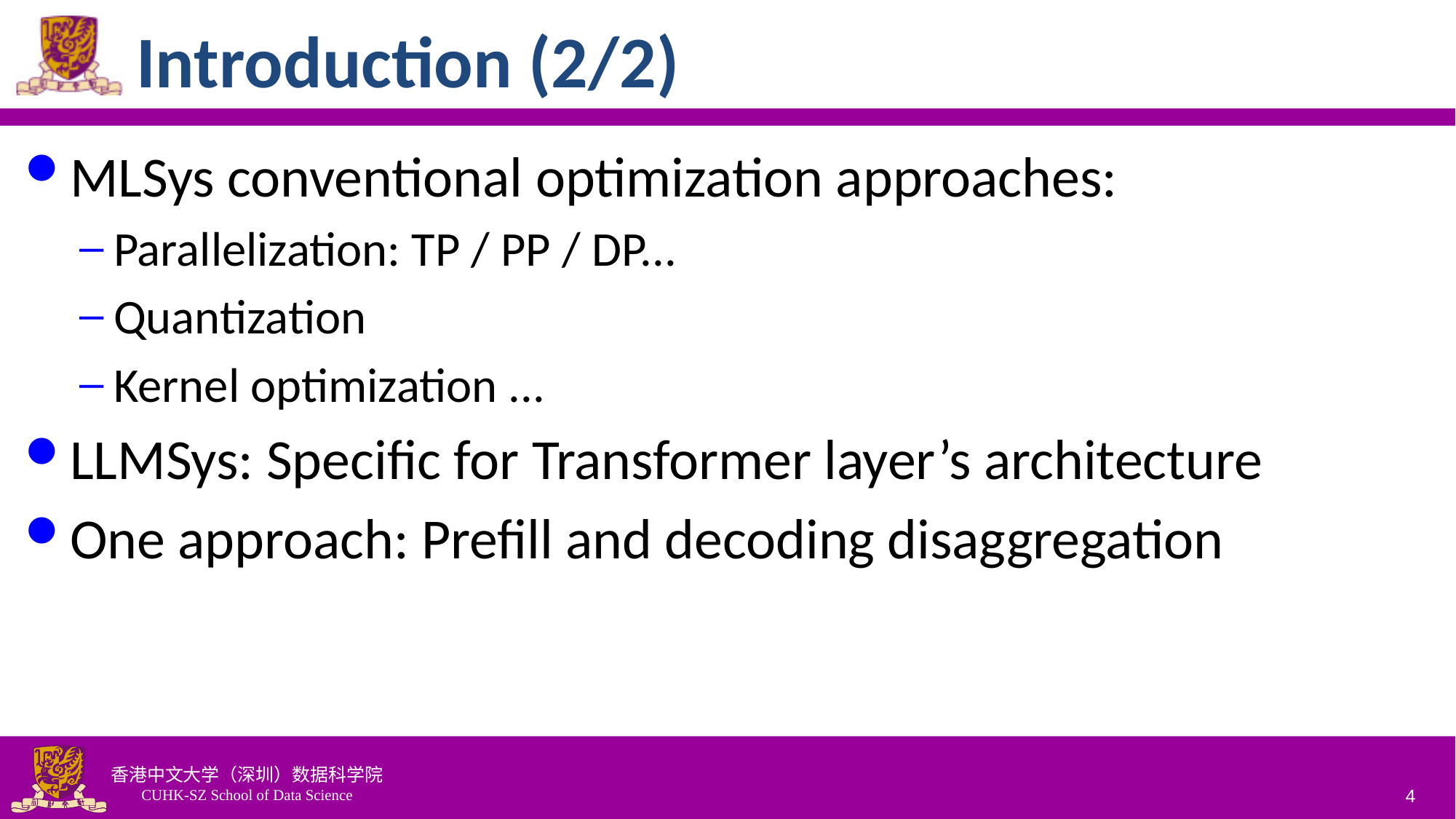

# Introduction (2/2)
MLSys conventional optimization approaches:
Parallelization: TP / PP / DP...
Quantization
Kernel optimization ...
LLMSys: Specific for Transformer layer’s architecture
One approach: Prefill and decoding disaggregation

4